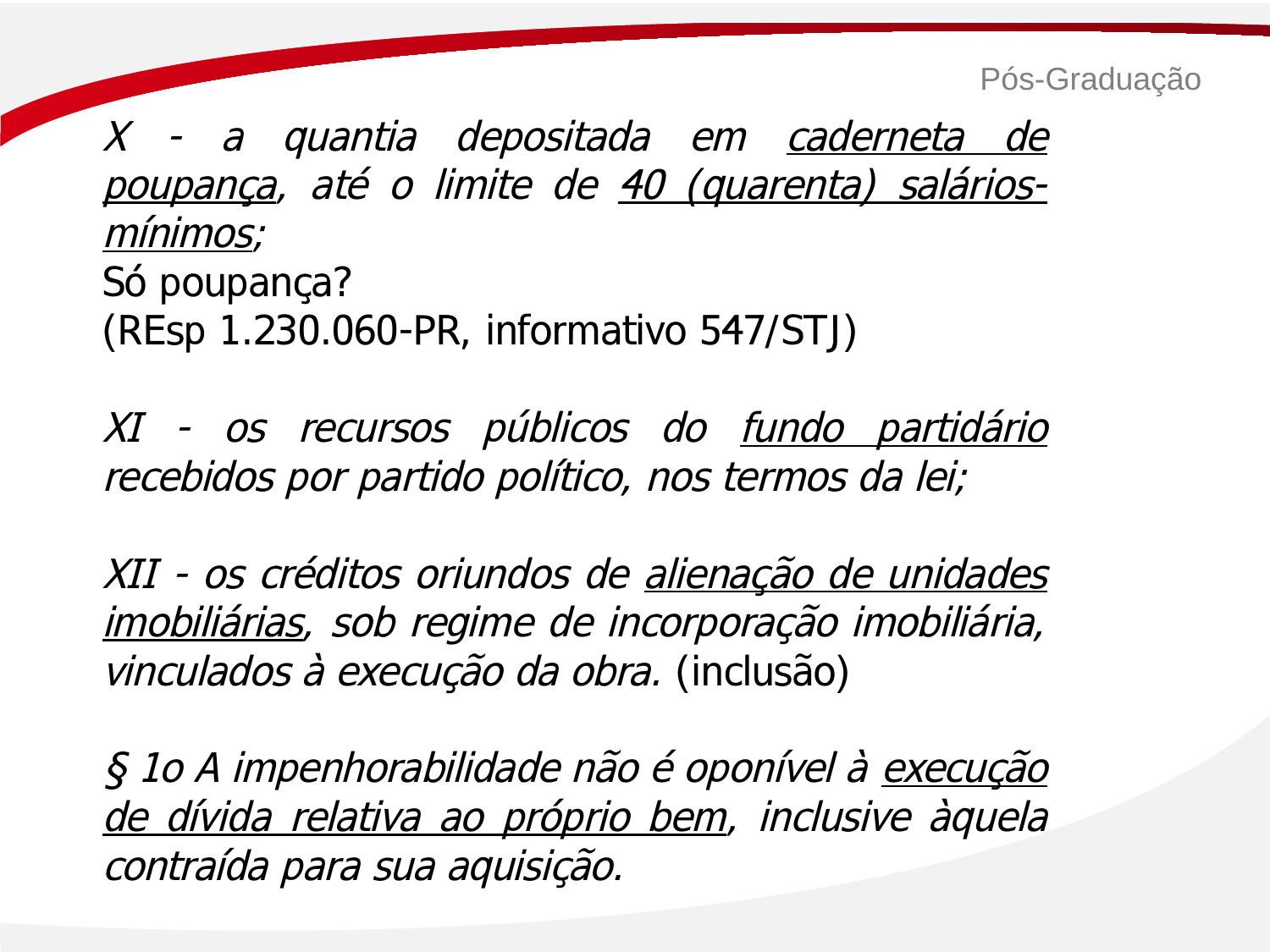

# Pós-Graduação

X - a quantia depositada em caderneta de poupança, até o limite de 40 (quarenta) salários-mínimos;
Só poupança?
(REsp 1.230.060-PR, informativo 547/STJ)

XI - os recursos públicos do fundo partidário recebidos por partido político, nos termos da lei;

XII - os créditos oriundos de alienação de unidades imobiliárias, sob regime de incorporação imobiliária, vinculados à execução da obra. (inclusão)

§ 1o A impenhorabilidade não é oponível à execução de dívida relativa ao próprio bem, inclusive àquela contraída para sua aquisição.